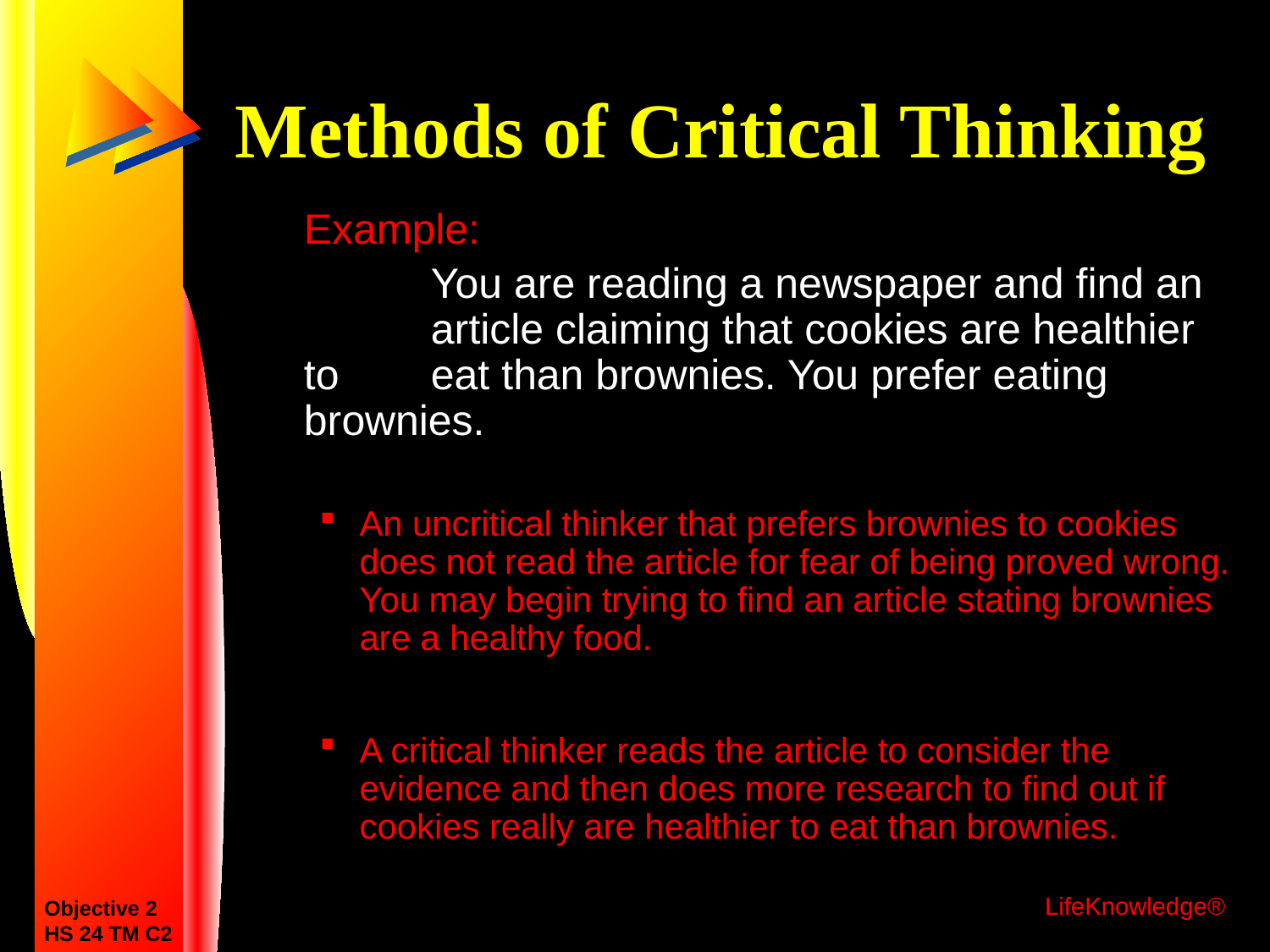

# Methods of Critical Thinking
	Example:
		You are reading a newspaper and find an 	article claiming that cookies are healthier to 	eat than brownies. You prefer eating 	brownies.

An uncritical thinker that prefers brownies to cookies does not read the article for fear of being proved wrong. You may begin trying to find an article stating brownies are a healthy food.

A critical thinker reads the article to consider the evidence and then does more research to find out if cookies really are healthier to eat than brownies.
LifeKnowledge®

Objective 2
HS 24 TM C2